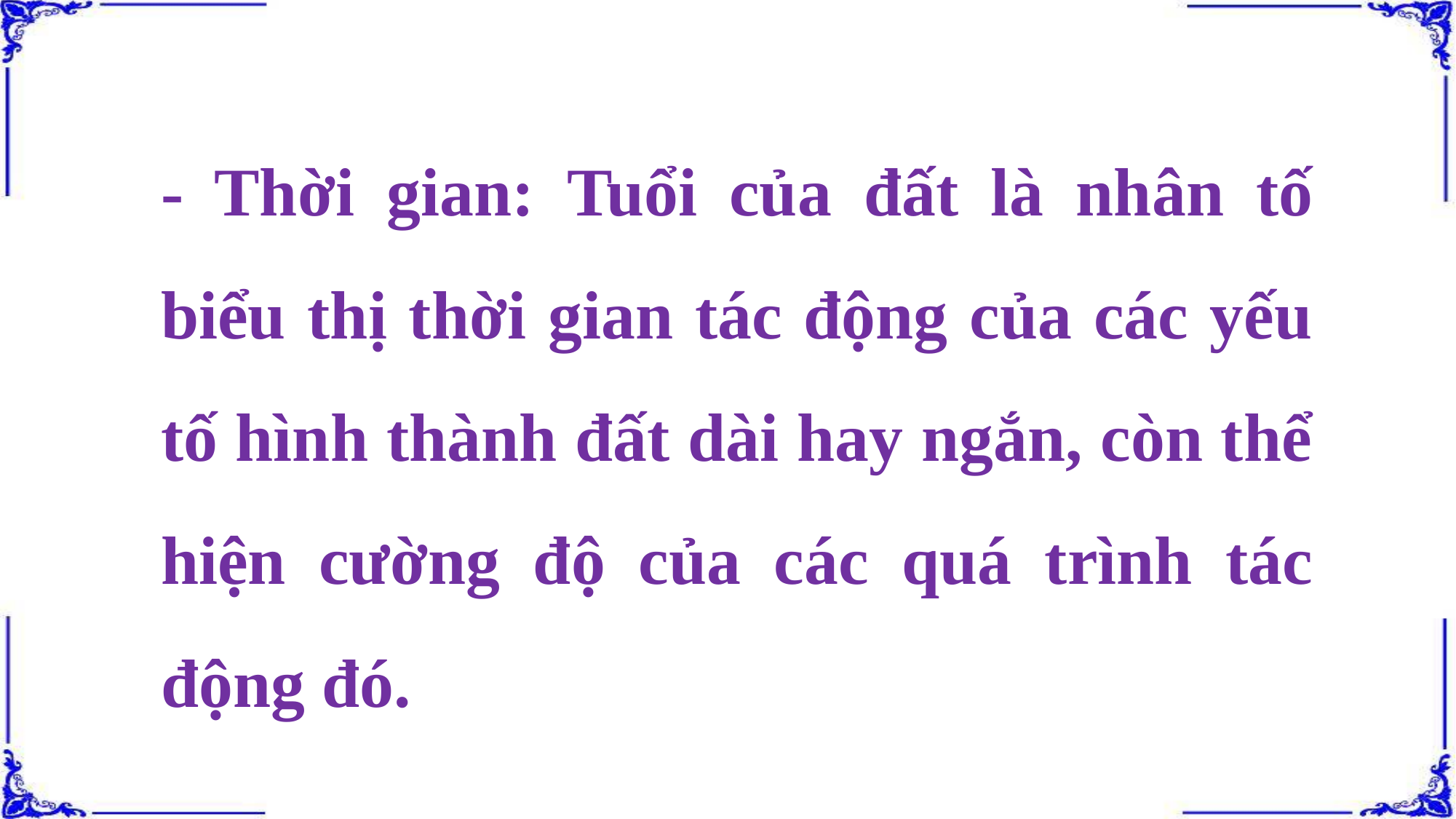

- Thời gian: Tuổi của đất là nhân tố biểu thị thời gian tác động của các yếu tố hình thành đất dài hay ngắn, còn thể hiện cường độ của các quá trình tác động đó.